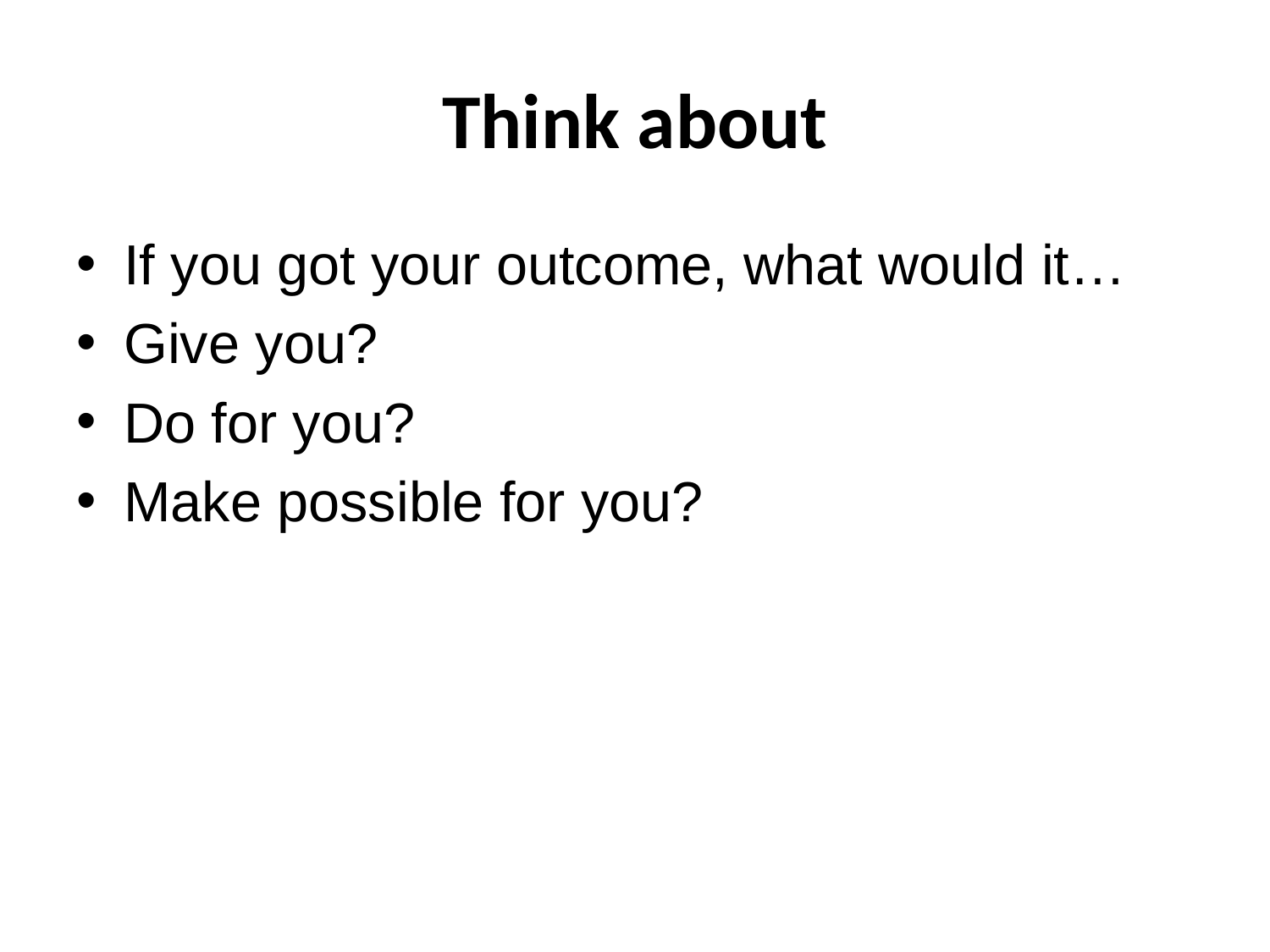

# Think about
If you got your outcome, what would it…
Give you?
Do for you?
Make possible for you?